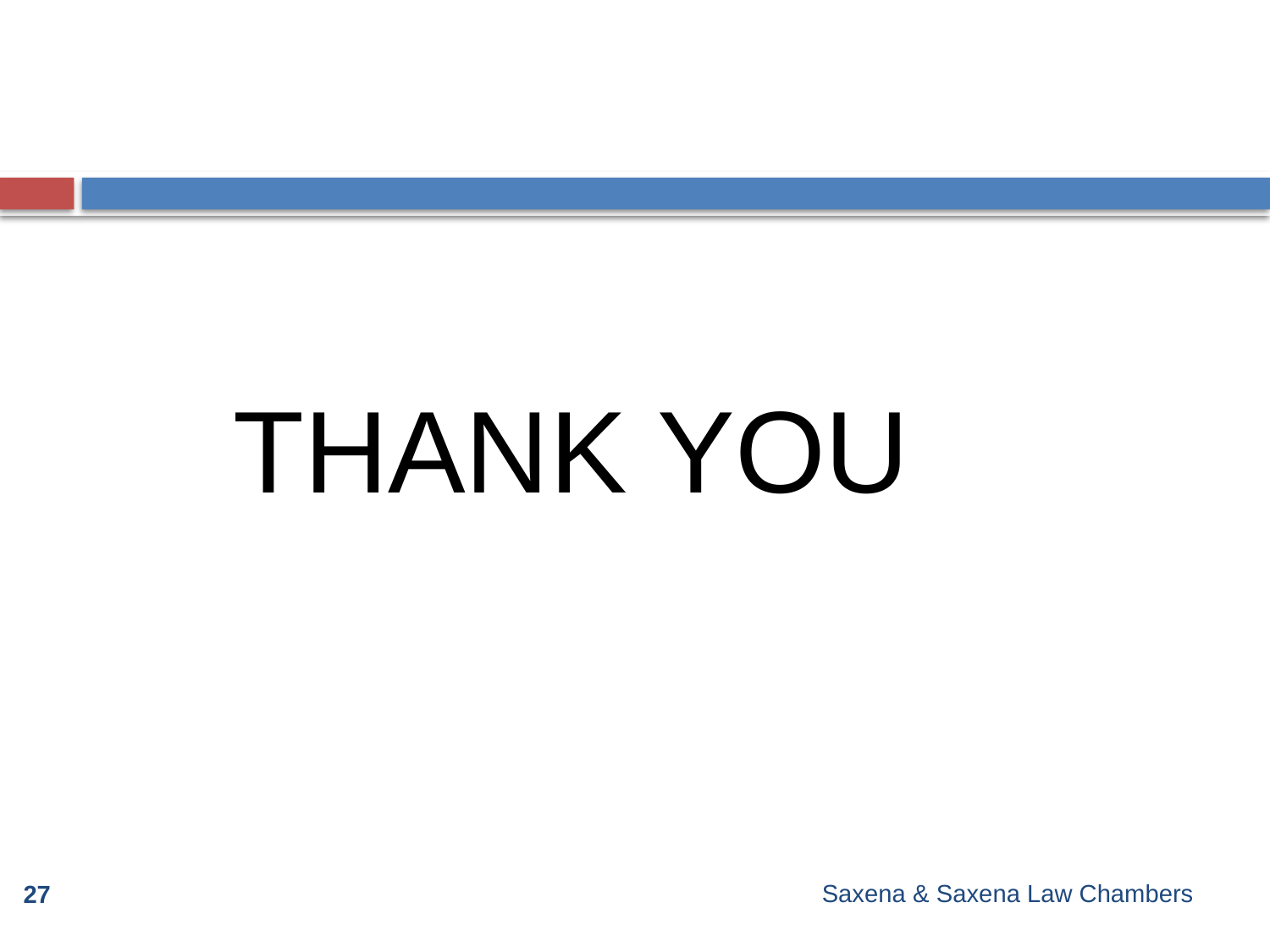

THANK YOU
27
Saxena & Saxena Law Chambers